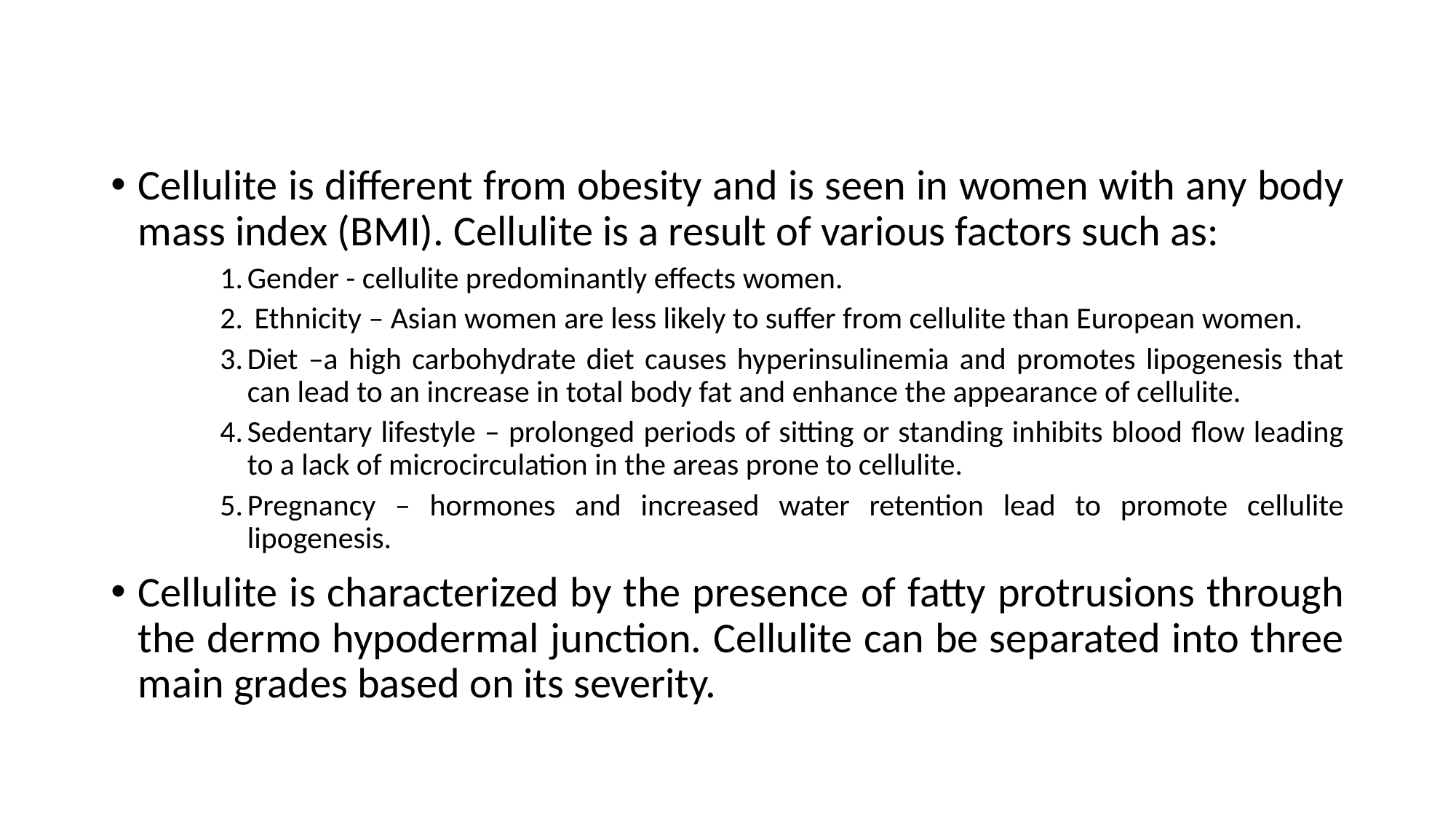

Cellulite is different from obesity and is seen in women with any body mass index (BMI). Cellulite is a result of various factors such as:
Gender - cellulite predominantly effects women.
 Ethnicity – Asian women are less likely to suffer from cellulite than European women.
Diet –a high carbohydrate diet causes hyperinsulinemia and promotes lipogenesis that can lead to an increase in total body fat and enhance the appearance of cellulite.
Sedentary lifestyle – prolonged periods of sitting or standing inhibits blood flow leading to a lack of microcirculation in the areas prone to cellulite.
Pregnancy – hormones and increased water retention lead to promote cellulite lipogenesis.
Cellulite is characterized by the presence of fatty protrusions through the dermo hypodermal junction. Cellulite can be separated into three main grades based on its severity.